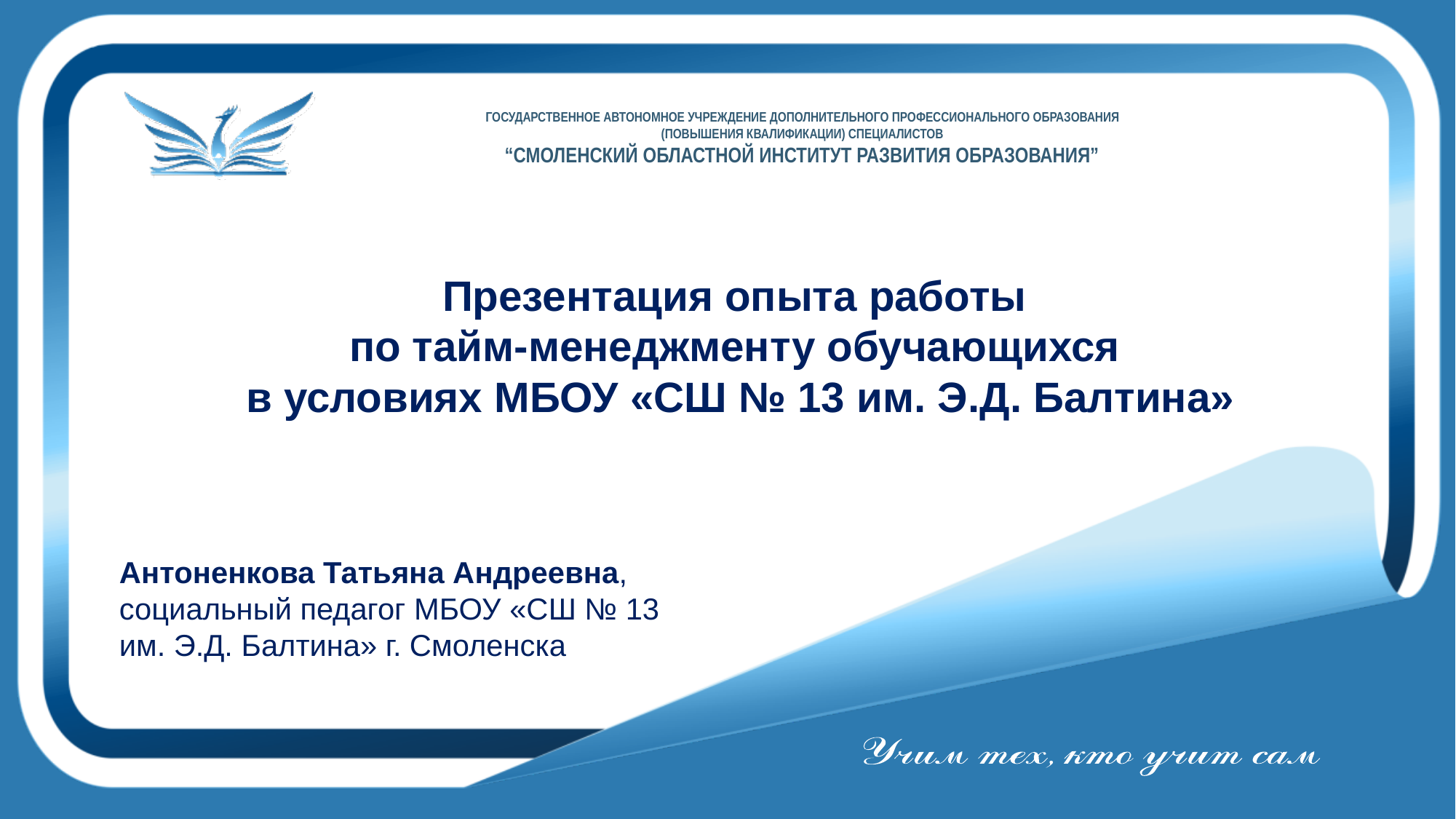

# Презентация опыта работы по тайм-менеджменту обучающихся в условиях МБОУ «СШ № 13 им. Э.Д. Балтина»
Антоненкова Татьяна Андреевна, социальный педагог МБОУ «СШ № 13 им. Э.Д. Балтина» г. Смоленска